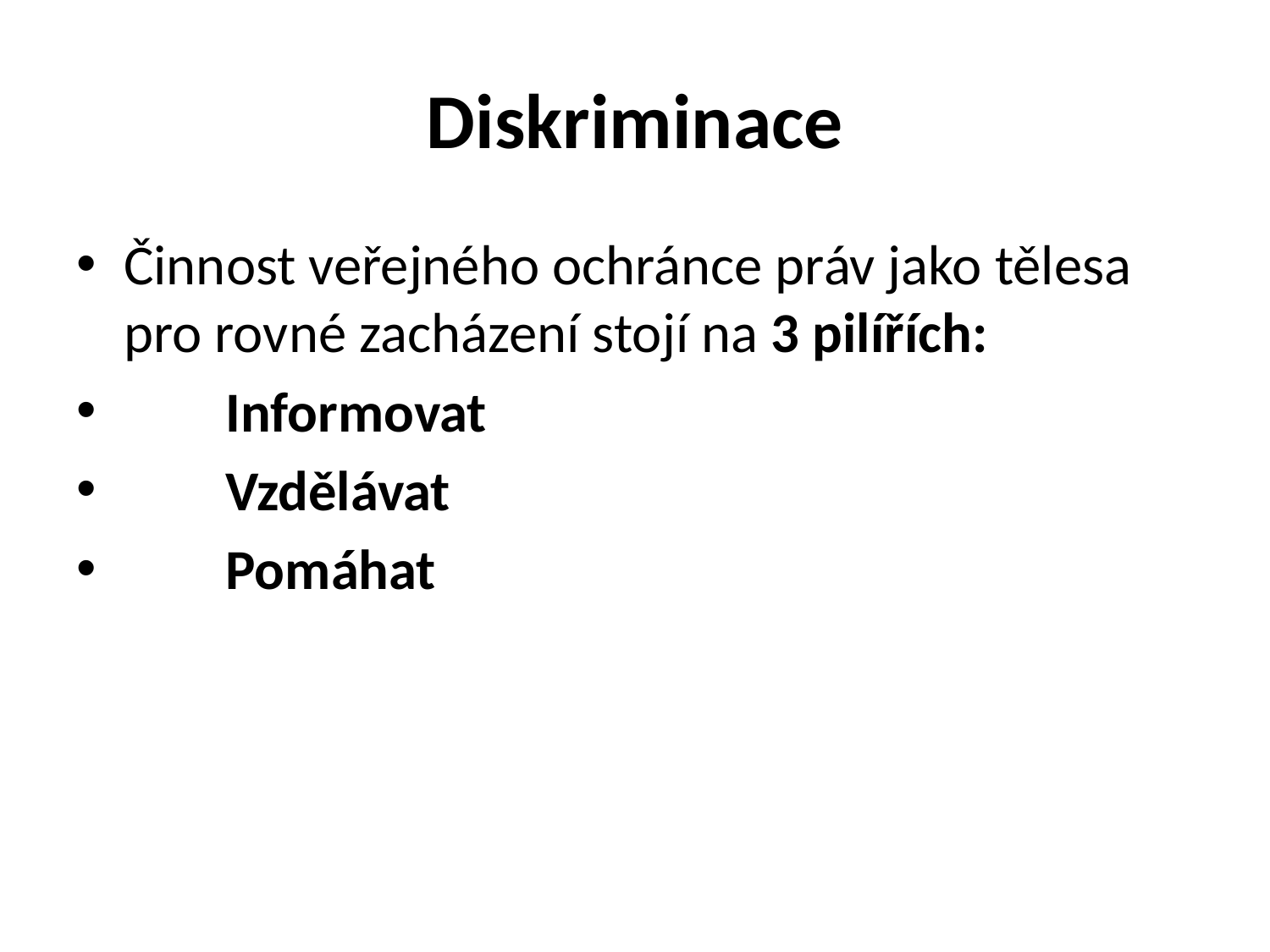

# Diskriminace
Činnost veřejného ochránce práv jako tělesa pro rovné zacházení stojí na 3 pilířích:
        Informovat
        Vzdělávat
        Pomáhat